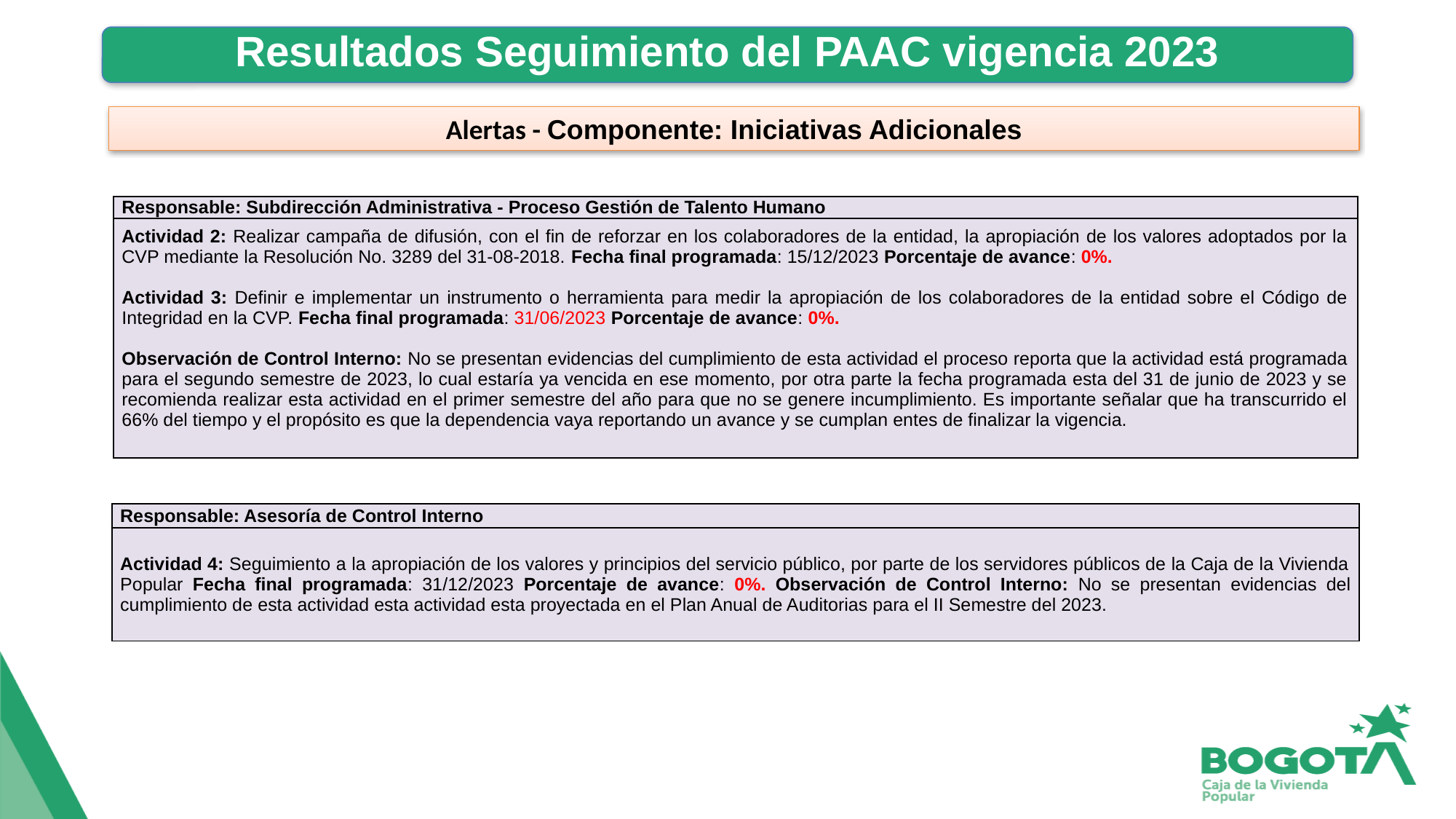

# Resultados Seguimiento del PAAC vigencia 2023

Alertas - Componente: Iniciativas Adicionales
| Responsable: Subdirección Administrativa - Proceso Gestión de Talento Humano |
| --- |
| Actividad 2: Realizar campaña de difusión, con el fin de reforzar en los colaboradores de la entidad, la apropiación de los valores adoptados por la CVP mediante la Resolución No. 3289 del 31-08-2018. Fecha final programada: 15/12/2023 Porcentaje de avance: 0%. Actividad 3: Definir e implementar un instrumento o herramienta para medir la apropiación de los colaboradores de la entidad sobre el Código de Integridad en la CVP. Fecha final programada: 31/06/2023 Porcentaje de avance: 0%. Observación de Control Interno: No se presentan evidencias del cumplimiento de esta actividad el proceso reporta que la actividad está programada para el segundo semestre de 2023, lo cual estaría ya vencida en ese momento, por otra parte la fecha programada esta del 31 de junio de 2023 y se recomienda realizar esta actividad en el primer semestre del año para que no se genere incumplimiento. Es importante señalar que ha transcurrido el 66% del tiempo y el propósito es que la dependencia vaya reportando un avance y se cumplan entes de finalizar la vigencia. |

| Responsable: Asesoría de Control Interno |
| --- |
| Actividad 4: Seguimiento a la apropiación de los valores y principios del servicio público, por parte de los servidores públicos de la Caja de la Vivienda Popular Fecha final programada: 31/12/2023 Porcentaje de avance: 0%. Observación de Control Interno: No se presentan evidencias del cumplimiento de esta actividad esta actividad esta proyectada en el Plan Anual de Auditorias para el II Semestre del 2023. |